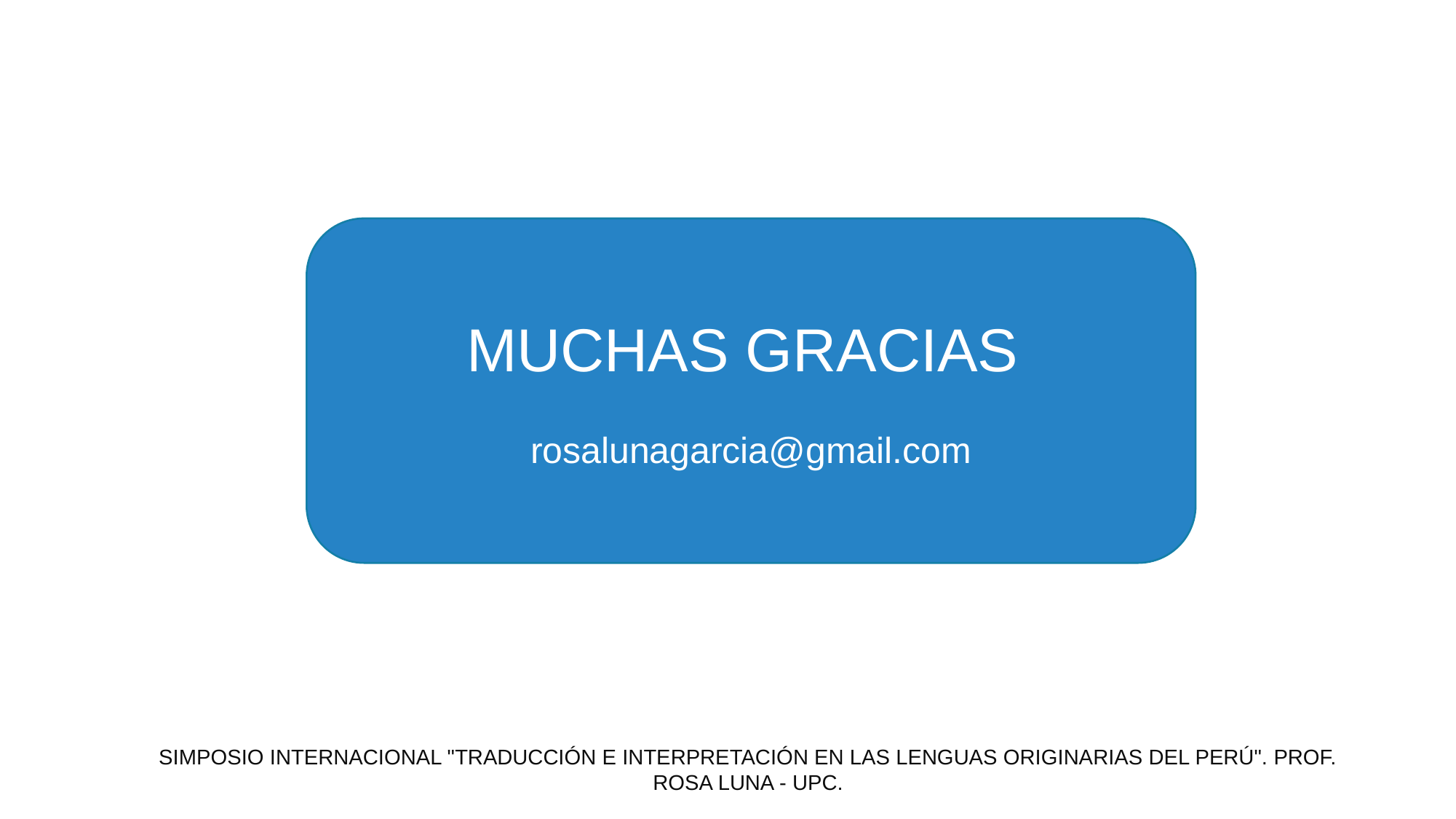

MUCHAS GRACIAS

rosalunagarcia@gmail.com
SIMPOSIO INTERNACIONAL "TRADUCCIÓN E INTERPRETACIÓN EN LAS LENGUAS ORIGINARIAS DEL PERÚ". PROF. ROSA LUNA - UPC.